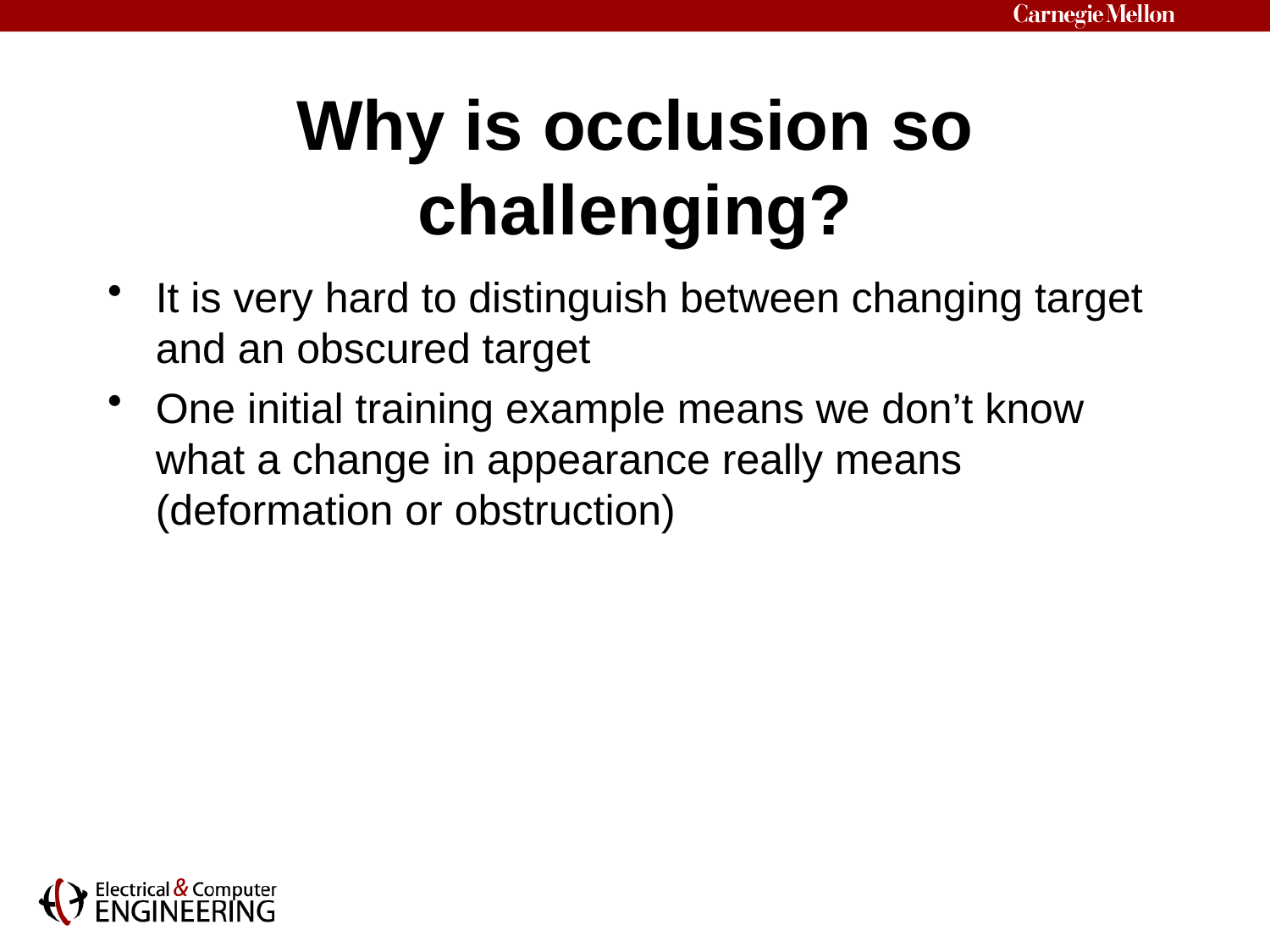

# Why is occlusion so challenging?
It is very hard to distinguish between changing target and an obscured target
One initial training example means we don’t know what a change in appearance really means (deformation or obstruction)